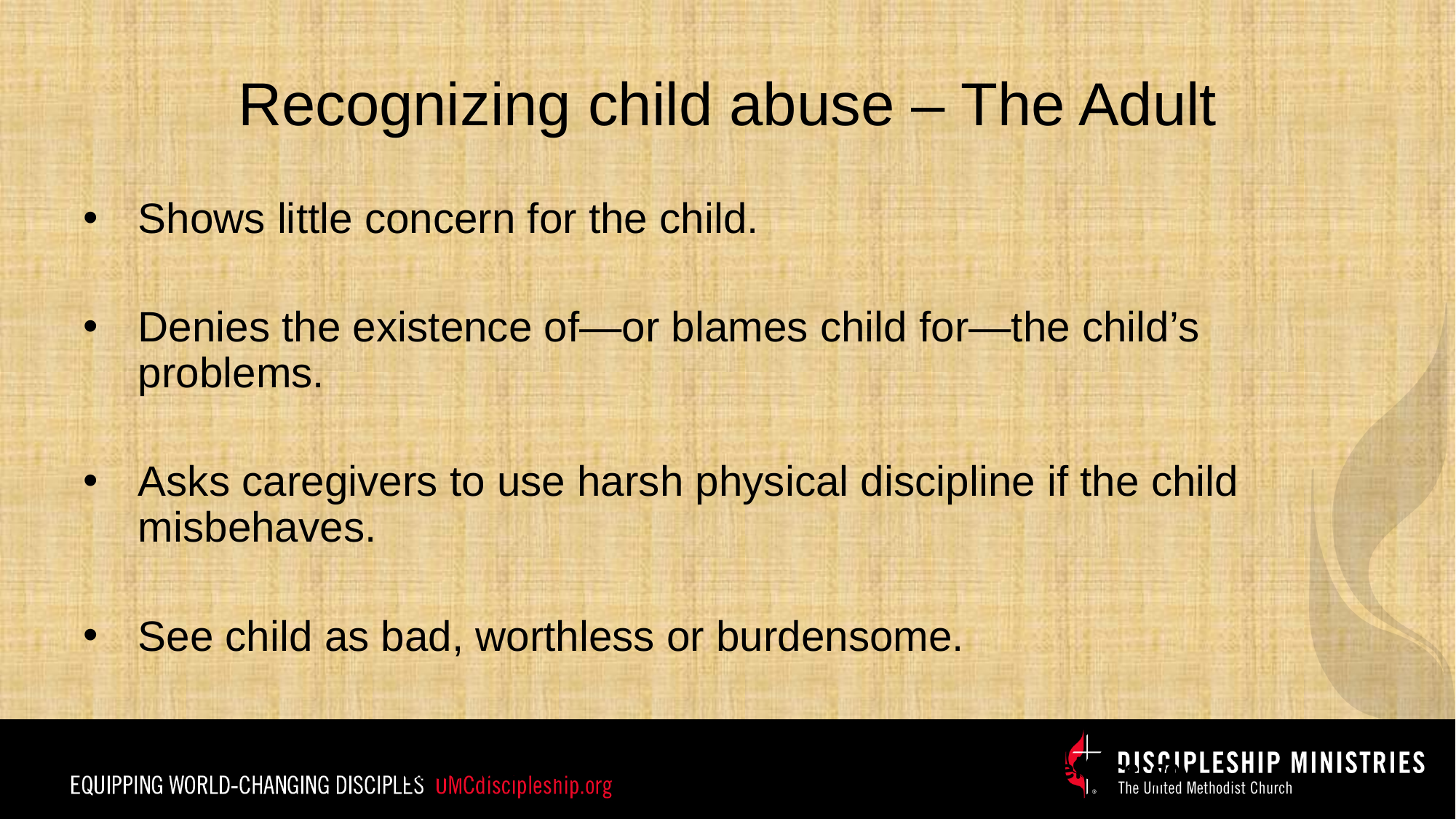

# Recognizing child abuse – The Adult
Shows little concern for the child.

Denies the existence of—or blames child for—the child’s problems.

Asks caregivers to use harsh physical discipline if the child misbehaves.

See child as bad, worthless or burdensome.
Child Welfare Information Gateway – www.childwelfare.gov